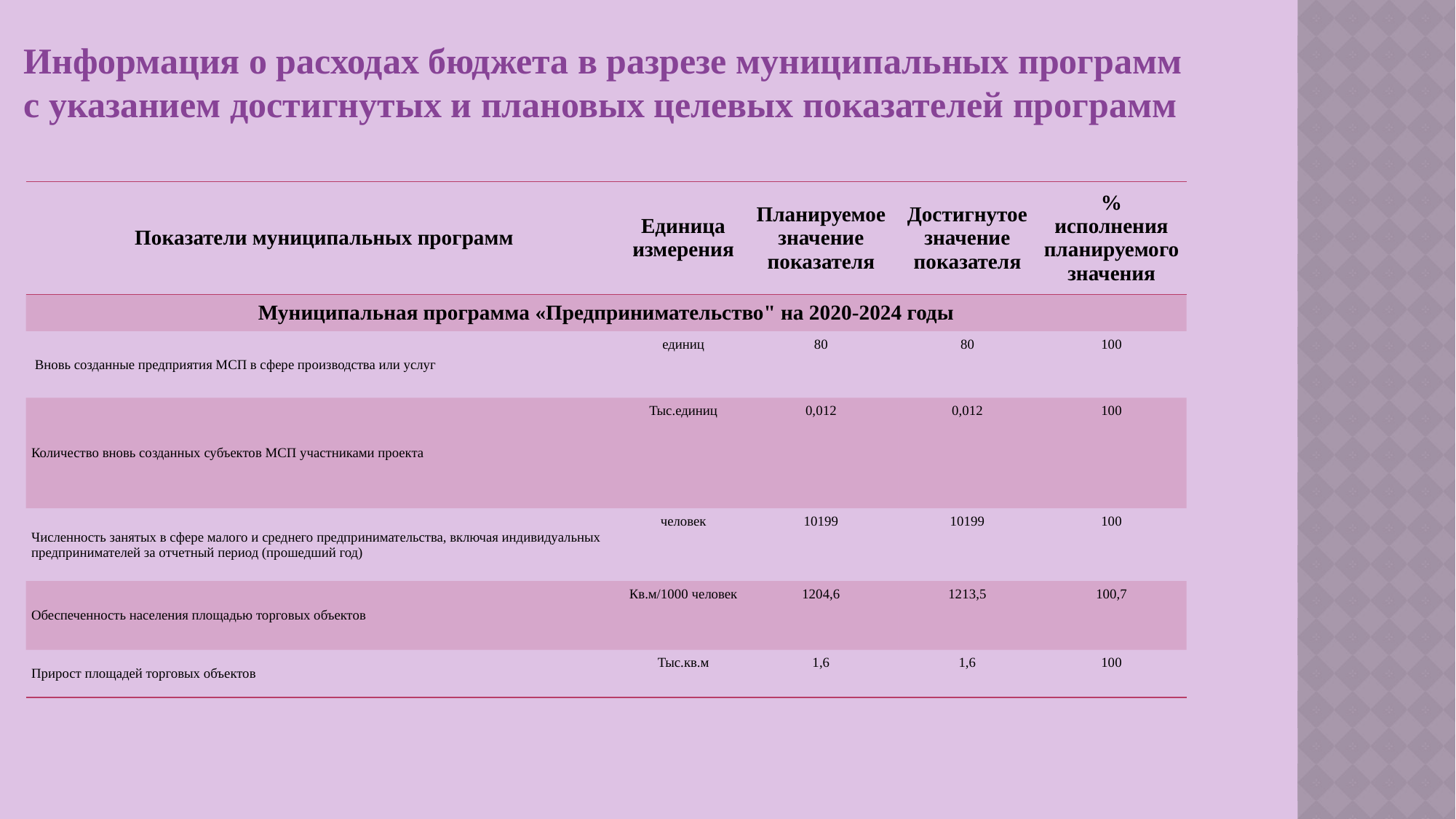

Информация о расходах бюджета в разрезе муниципальных программ
с указанием достигнутых и плановых целевых показателей программ
| Показатели муниципальных программ | Единица измерения | Планируемое значение показателя | Достигнутое значение показателя | % исполнения планируемого значения |
| --- | --- | --- | --- | --- |
| Муниципальная программа «Предпринимательство" на 2020-2024 годы |  |  |  |  |
| Вновь созданные предприятия МСП в сфере производства или услуг | единиц | 80 | 80 | 100 |
| Количество вновь созданных субъектов МСП участниками проекта | Тыс.единиц | 0,012 | 0,012 | 100 |
| Численность занятых в сфере малого и среднего предпринимательства, включая индивидуальных предпринимателей за отчетный период (прошедший год) | человек | 10199 | 10199 | 100 |
| Обеспеченность населения площадью торговых объектов | Кв.м/1000 человек | 1204,6 | 1213,5 | 100,7 |
| Прирост площадей торговых объектов | Тыс.кв.м | 1,6 | 1,6 | 100 |